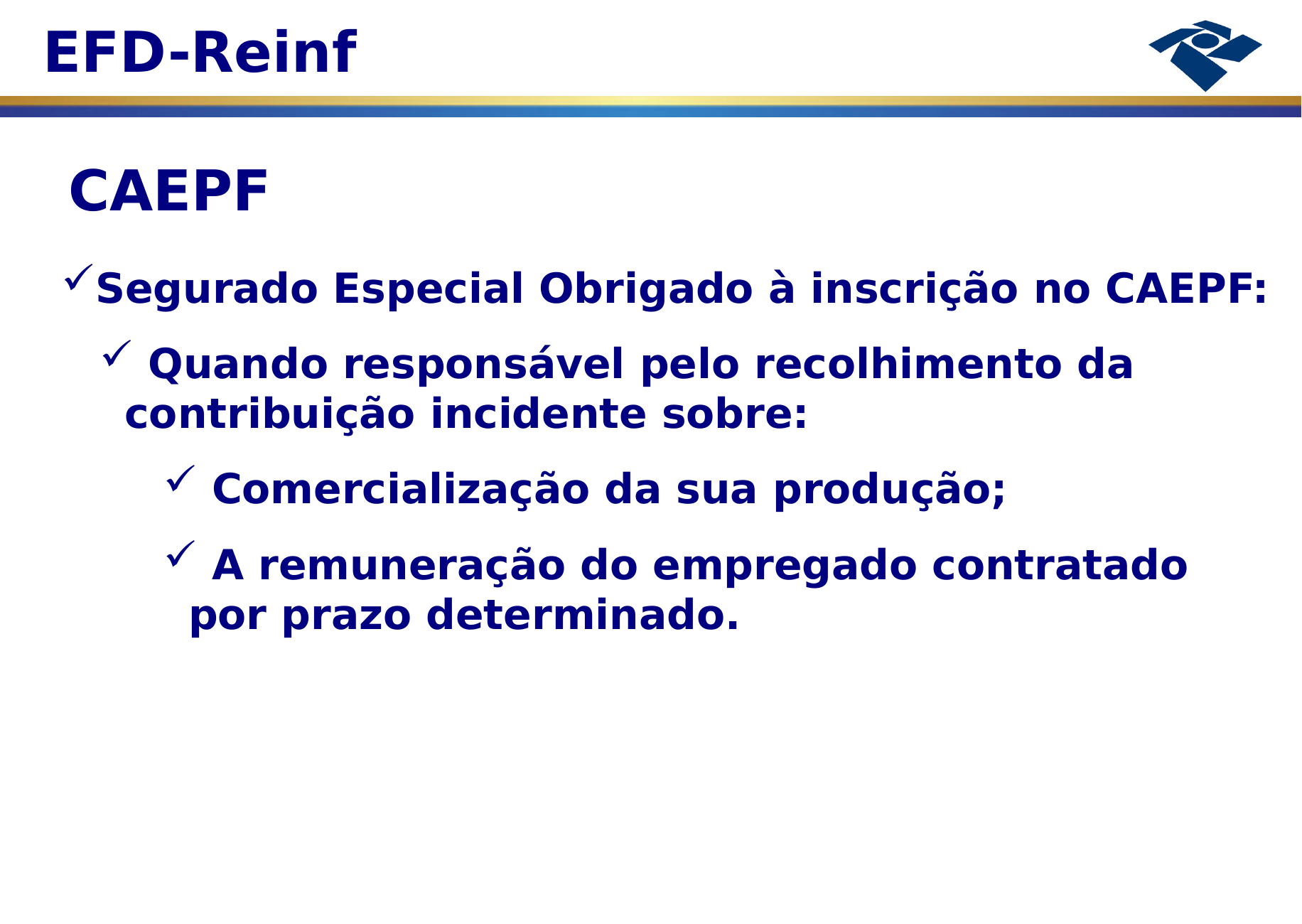

CAEPF
Segurado Especial Obrigado à inscrição no CAEPF:
 Quando responsável pelo recolhimento da contribuição incidente sobre:
 Comercialização da sua produção;
 A remuneração do empregado contratado por prazo determinado.